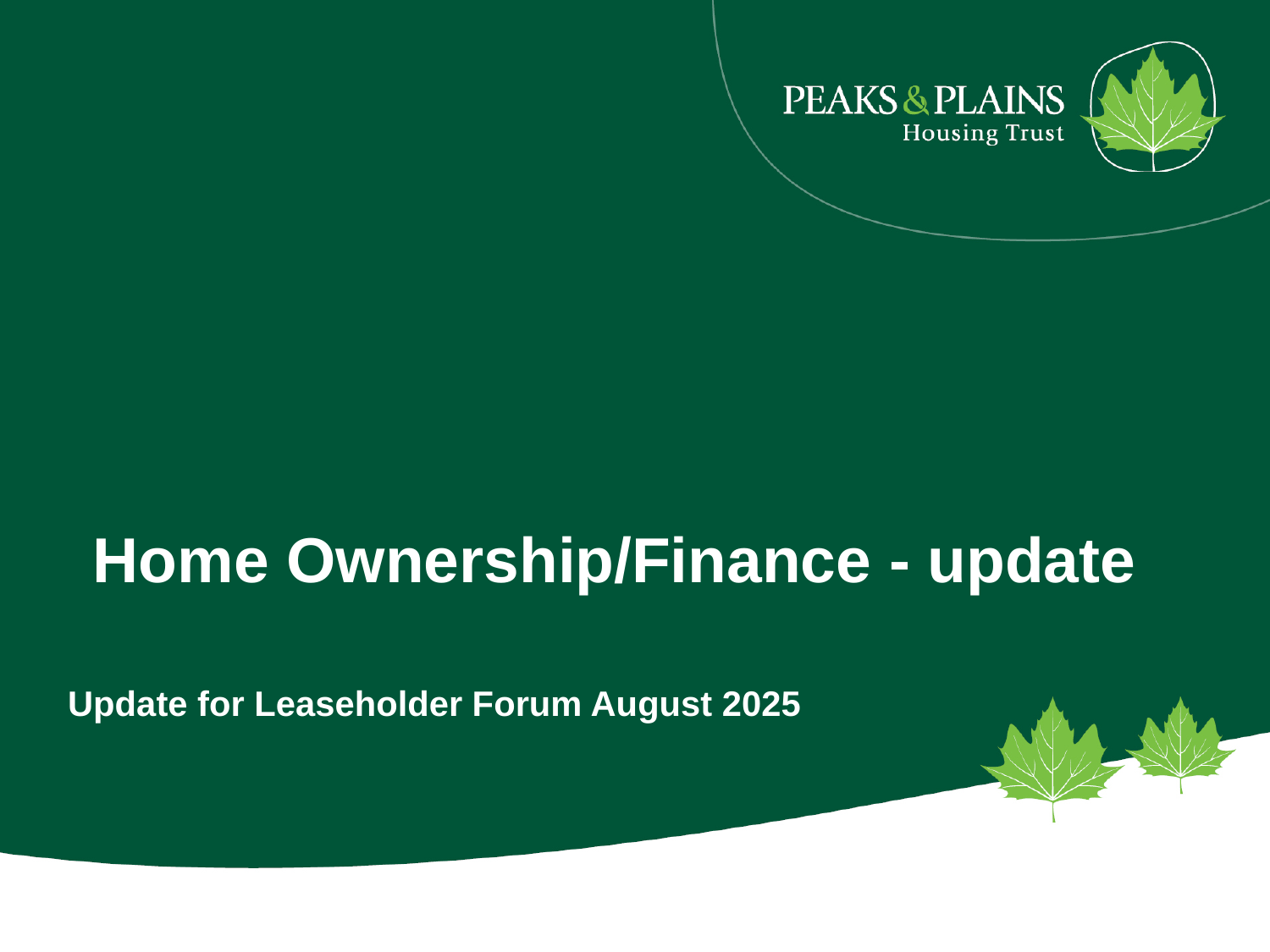

# Home Ownership/Finance - update
Update for Leaseholder Forum August 2025